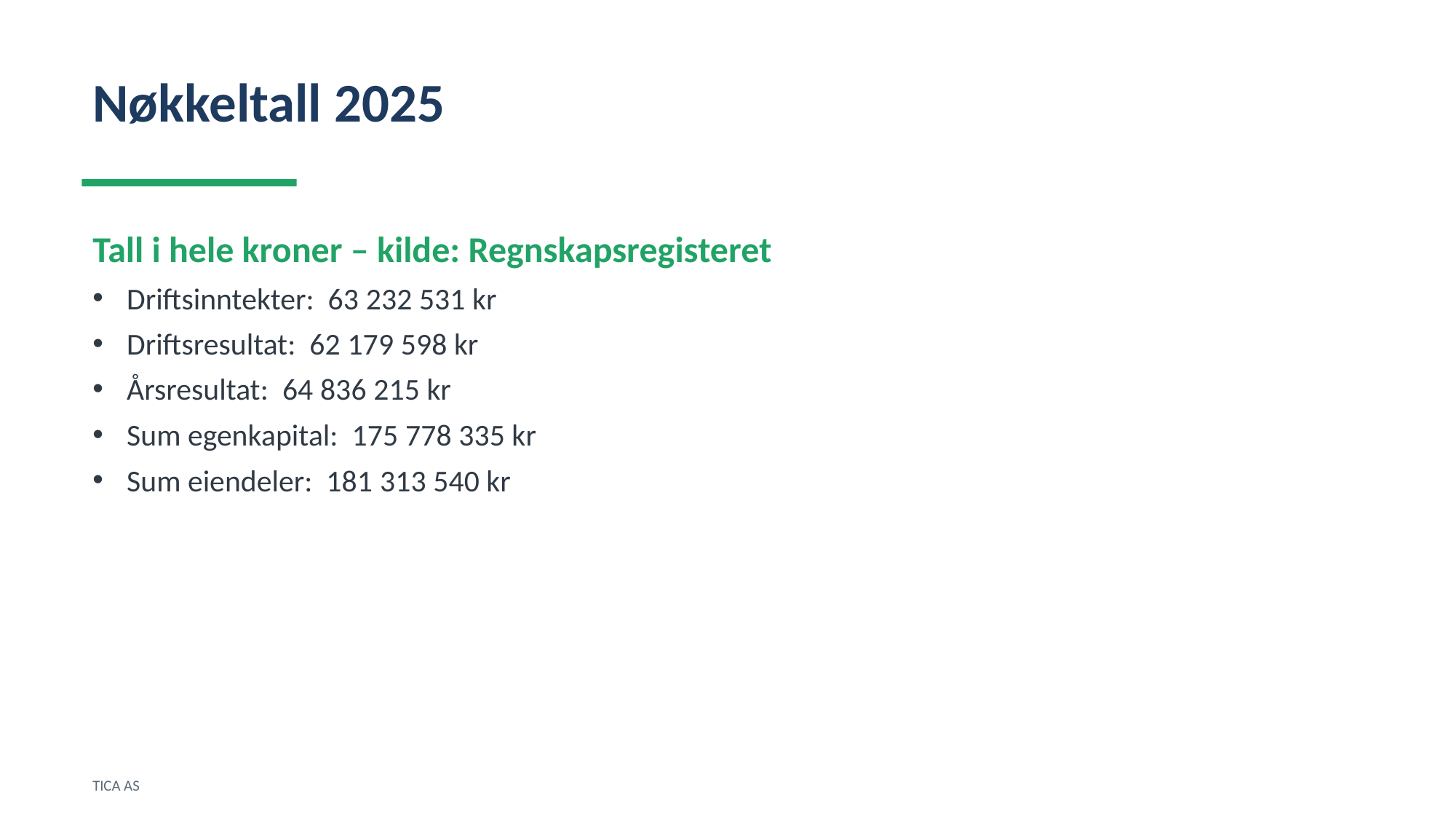

Nøkkeltall 2025

Tall i hele kroner – kilde: Regnskapsregisteret
Driftsinntekter:  63 232 531 kr
Driftsresultat:  62 179 598 kr
Årsresultat:  64 836 215 kr
Sum egenkapital:  175 778 335 kr
Sum eiendeler:  181 313 540 kr
TICA AS